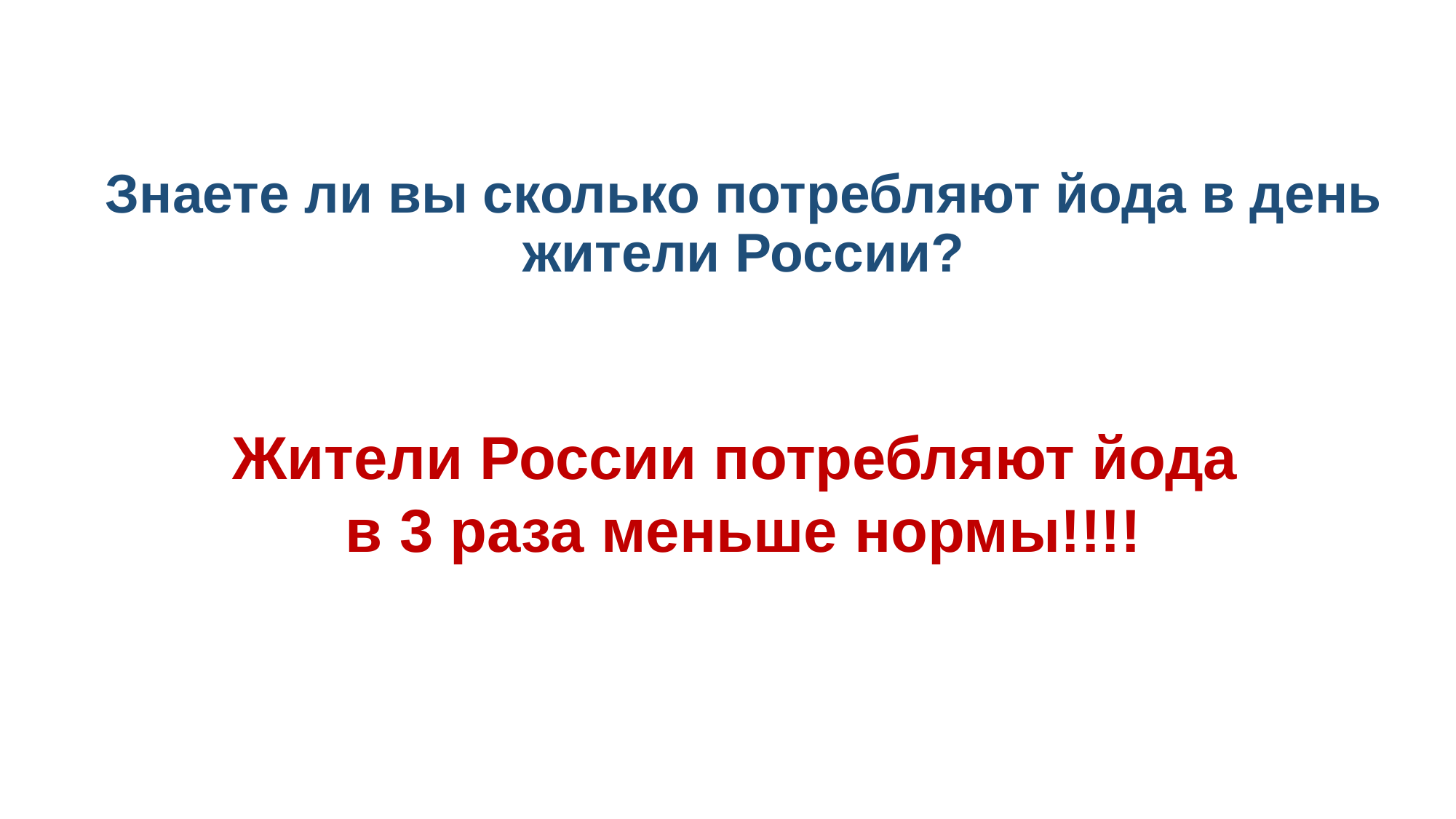

# Знаете ли вы сколько потребляют йода в день жители России?

Жители России потребляют йода
в 3 раза меньше нормы!!!!